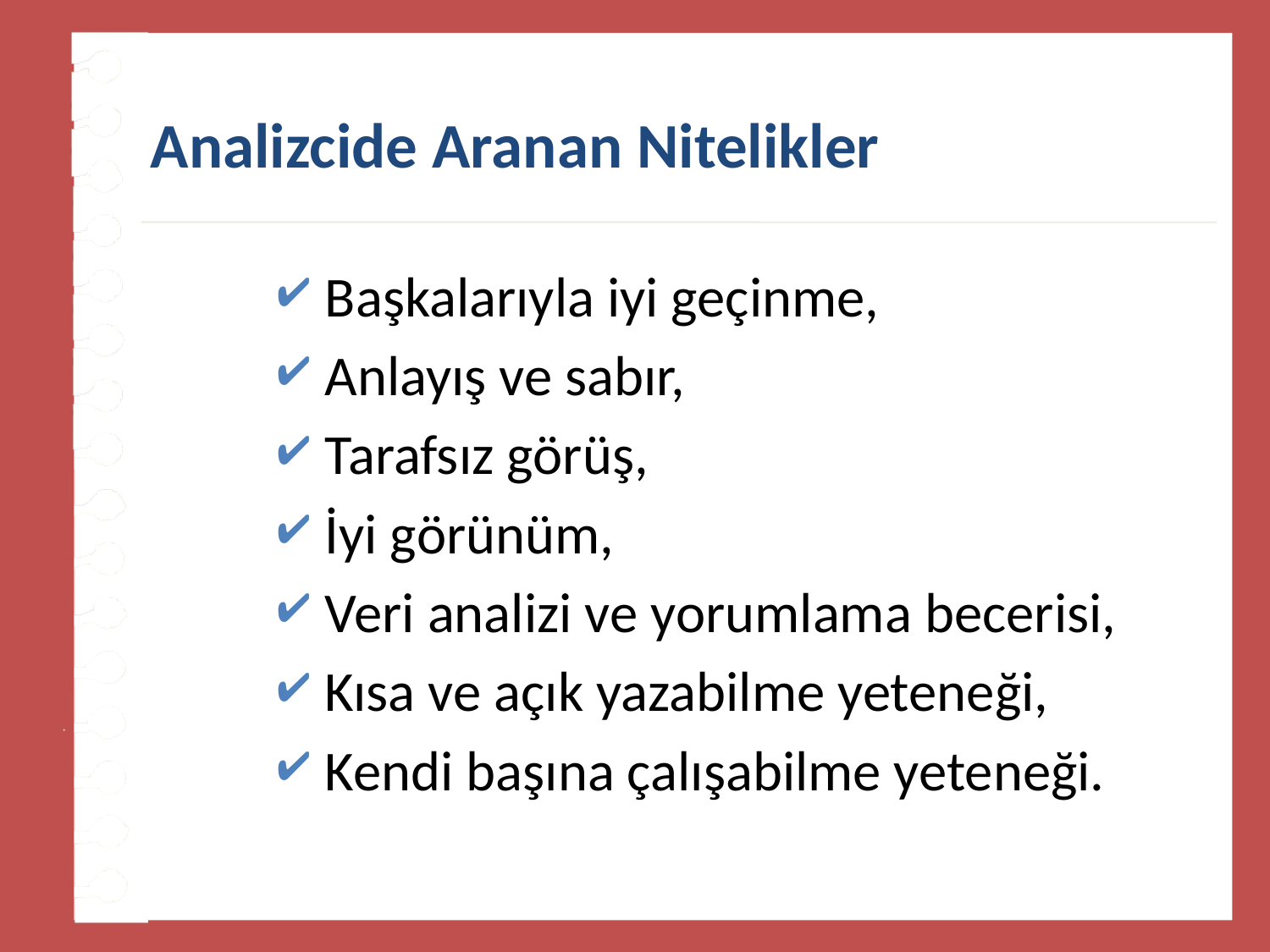

# Analizcide Aranan Nitelikler
Başkalarıyla iyi geçinme,
Anlayış ve sabır,
Tarafsız görüş,
İyi görünüm,
Veri analizi ve yorumlama becerisi,
Kısa ve açık yazabilme yeteneği,
Kendi başına çalışabilme yeteneği.